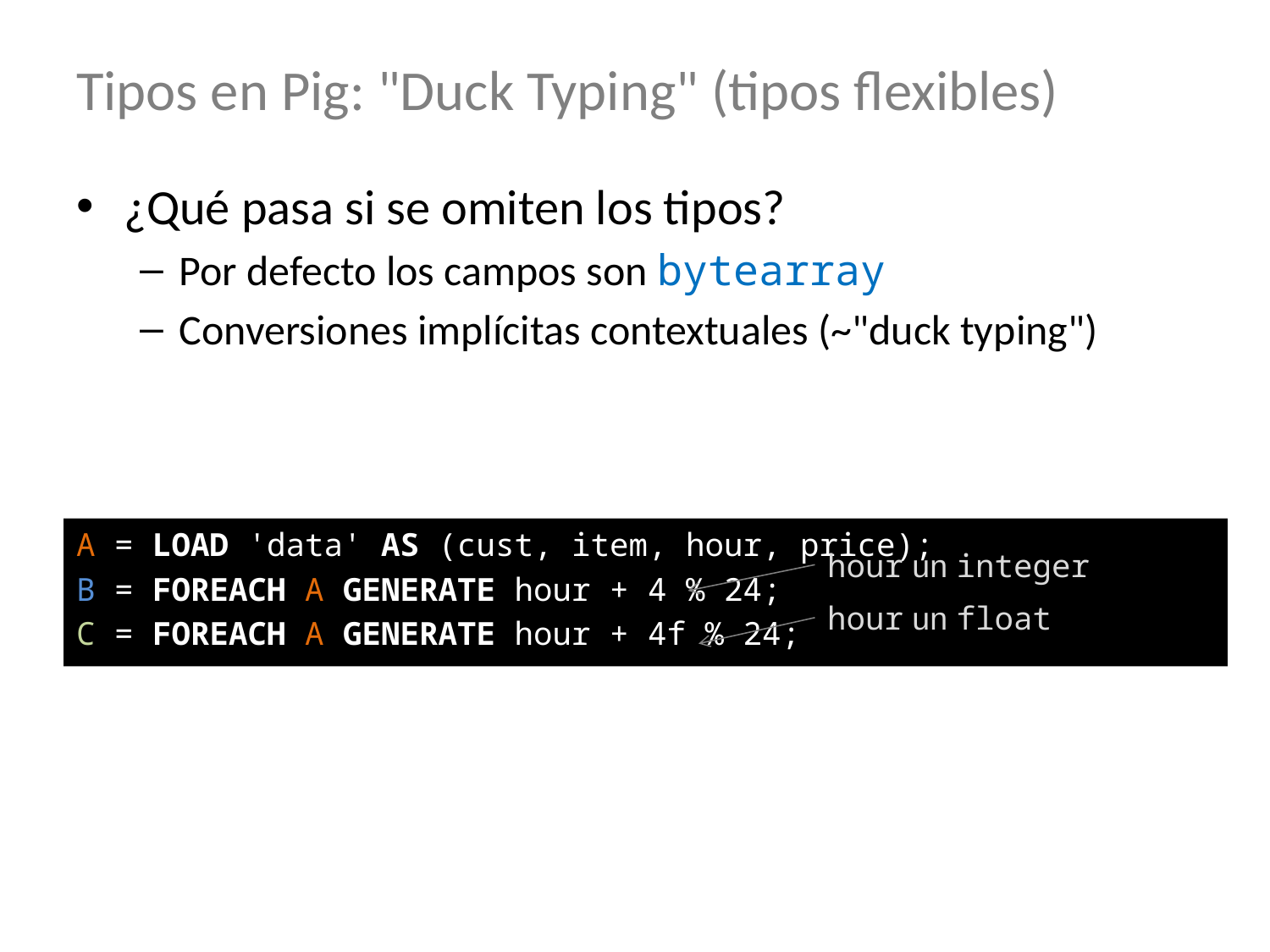

# Tipos en Pig: "Duck Typing" (tipos flexibles)
¿Qué pasa si se omiten los tipos?
Por defecto los campos son bytearray
Conversiones implícitas contextuales (~"duck typing")
A = LOAD 'data' AS (cust, item, hour, price);
B = FOREACH A GENERATE hour + 4 % 24;
C = FOREACH A GENERATE hour + 4f % 24;
hour un integer
hour un float